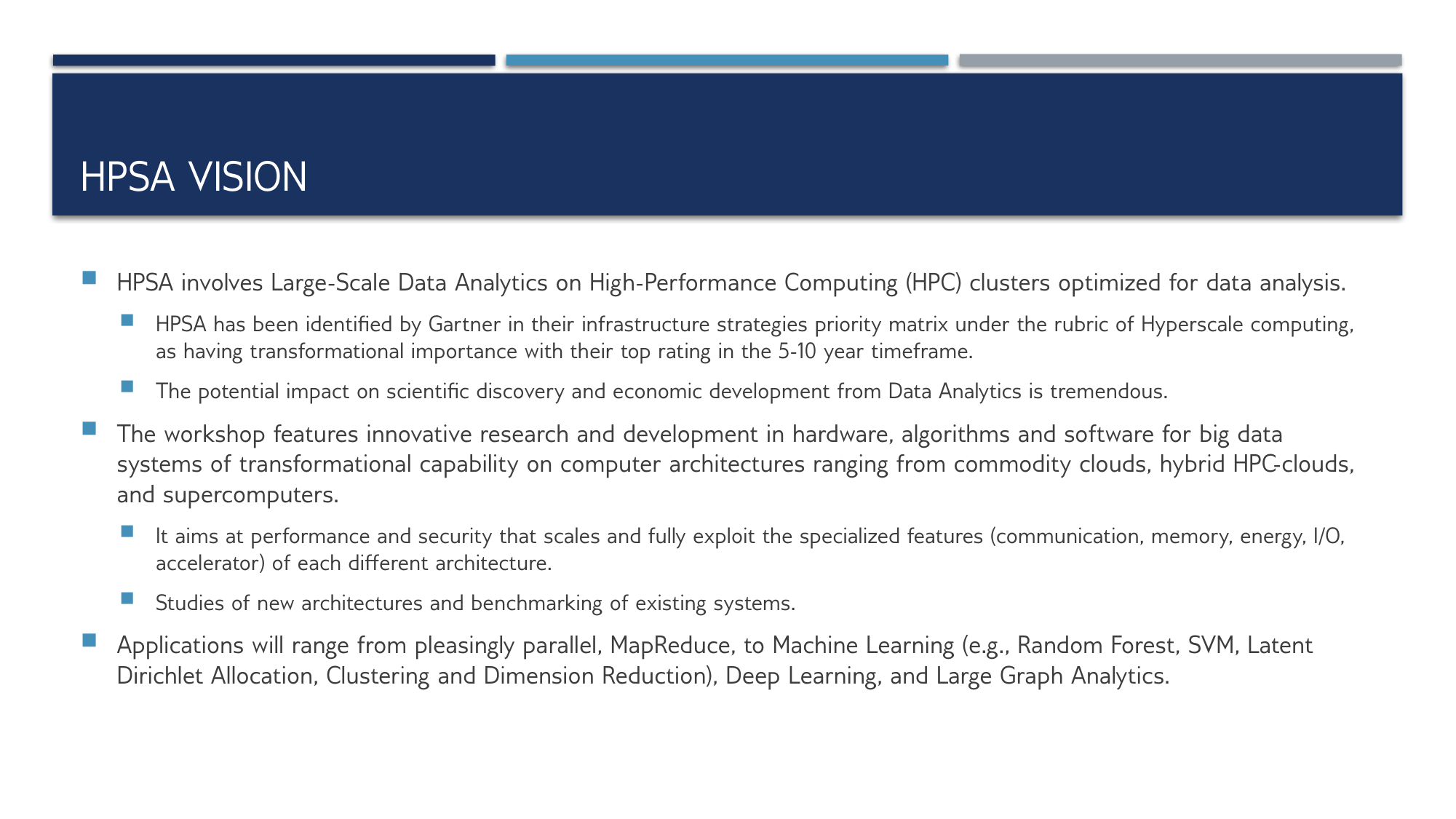

# HPSA Vision
HPSA involves Large-Scale Data Analytics on High-Performance Computing (HPC) clusters optimized for data analysis.
HPSA has been identified by Gartner in their infrastructure strategies priority matrix under the rubric of Hyperscale computing, as having transformational importance with their top rating in the 5-10 year timeframe.
The potential impact on scientific discovery and economic development from Data Analytics is tremendous.
The workshop features innovative research and development in hardware, algorithms and software for big data systems of transformational capability on computer architectures ranging from commodity clouds, hybrid HPC-clouds, and supercomputers.
It aims at performance and security that scales and fully exploit the specialized features (communication, memory, energy, I/O, accelerator) of each different architecture.
Studies of new architectures and benchmarking of existing systems.
Applications will range from pleasingly parallel, MapReduce, to Machine Learning (e.g., Random Forest, SVM, Latent Dirichlet Allocation, Clustering and Dimension Reduction), Deep Learning, and Large Graph Analytics.